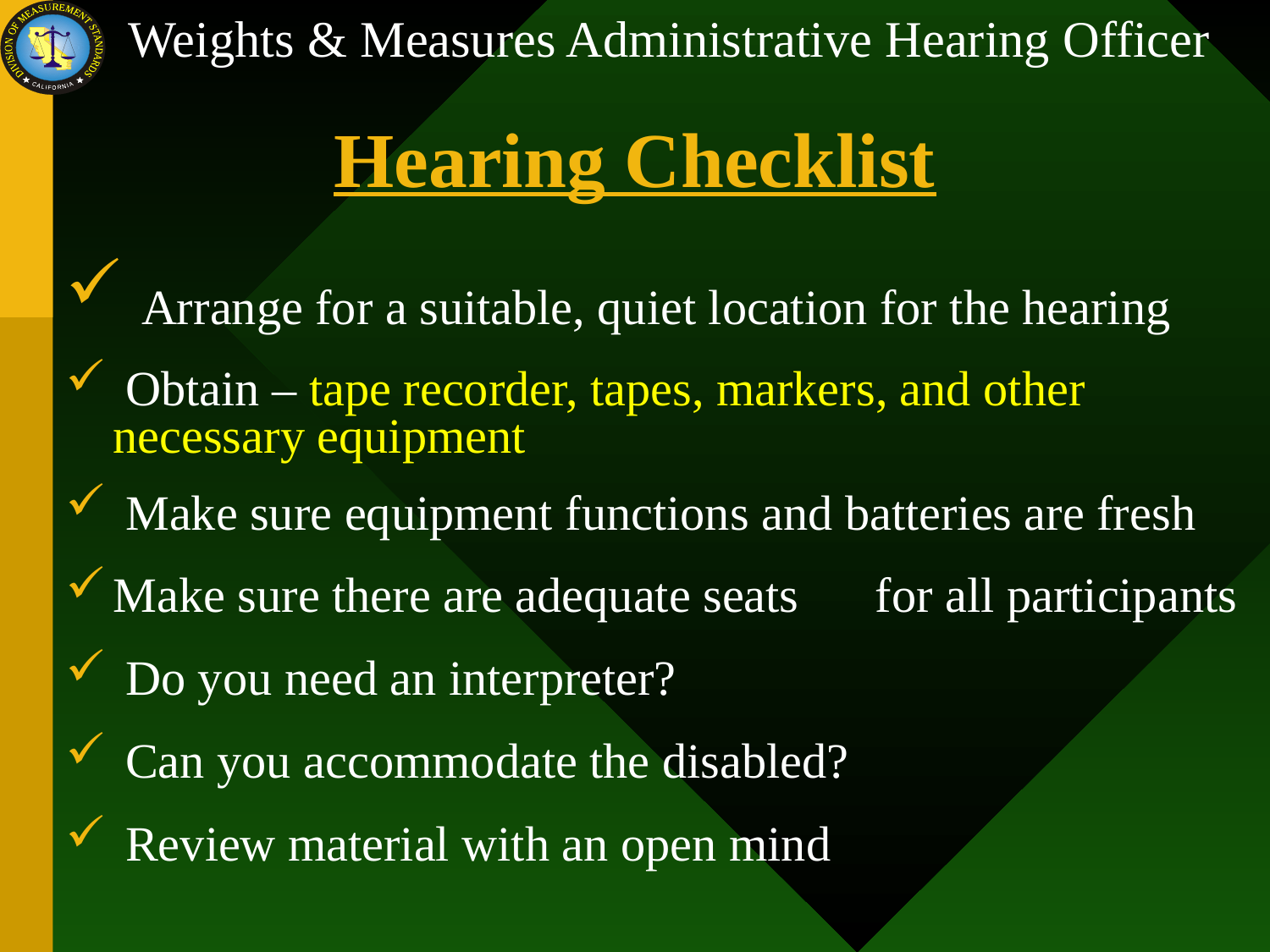

# Hearing Checklist
 Arrange for a suitable, quiet location for the hearing
 Obtain – tape recorder, tapes, markers, and other necessary equipment
 Make sure equipment functions and batteries are fresh
Make sure there are adequate seats 	for all participants
 Do you need an interpreter?
 Can you accommodate the disabled?
 Review material with an open mind